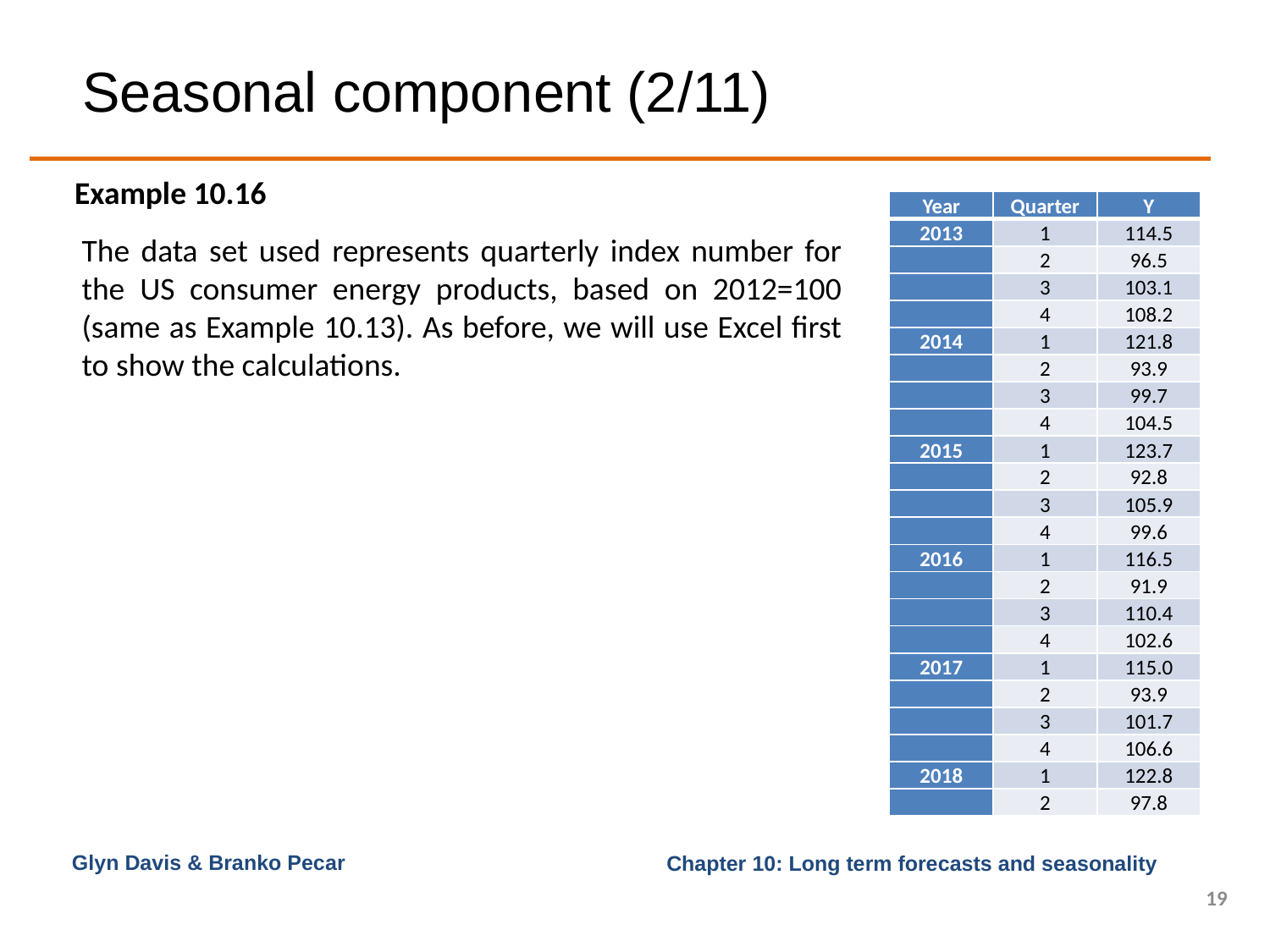

# Seasonal component (2/11)
Example 10.16
| Year | Quarter | Y |
| --- | --- | --- |
| 2013 | 1 | 114.5 |
|  | 2 | 96.5 |
|  | 3 | 103.1 |
|  | 4 | 108.2 |
| 2014 | 1 | 121.8 |
|  | 2 | 93.9 |
|  | 3 | 99.7 |
|  | 4 | 104.5 |
| 2015 | 1 | 123.7 |
|  | 2 | 92.8 |
|  | 3 | 105.9 |
|  | 4 | 99.6 |
| 2016 | 1 | 116.5 |
|  | 2 | 91.9 |
|  | 3 | 110.4 |
|  | 4 | 102.6 |
| 2017 | 1 | 115.0 |
|  | 2 | 93.9 |
|  | 3 | 101.7 |
|  | 4 | 106.6 |
| 2018 | 1 | 122.8 |
|  | 2 | 97.8 |
The data set used represents quarterly index number for the US consumer energy products, based on 2012=100 (same as Example 10.13). As before, we will use Excel first to show the calculations.
Glyn Davis & Branko Pecar
19